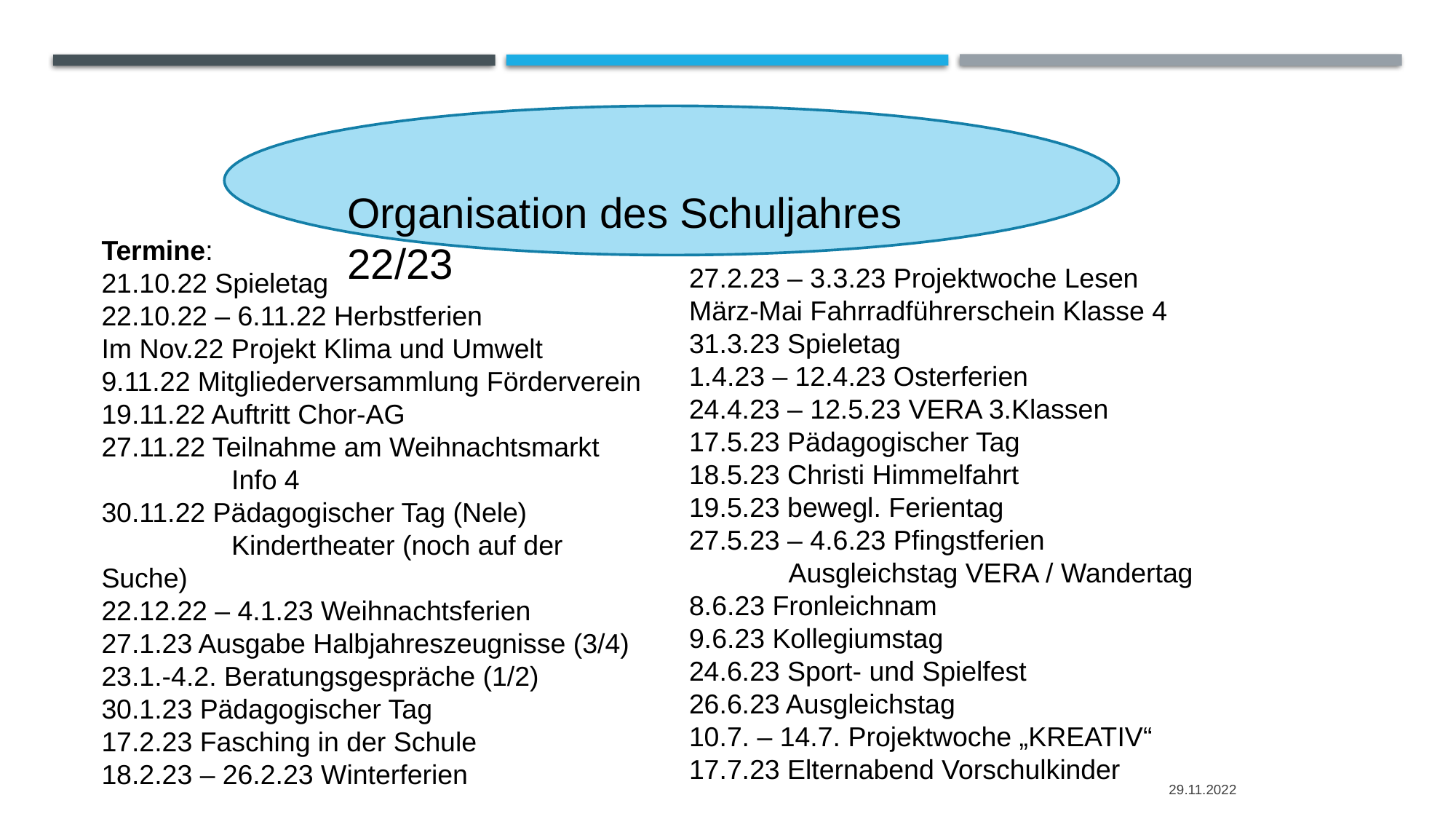

Organisation des Schuljahres 22/23
Termine:
21.10.22 Spieletag
22.10.22 – 6.11.22 Herbstferien
Im Nov.22 Projekt Klima und Umwelt
9.11.22 Mitgliederversammlung Förderverein
19.11.22 Auftritt Chor-AG
27.11.22 Teilnahme am Weihnachtsmarkt
                 Info 4
30.11.22 Pädagogischer Tag (Nele)
                 Kindertheater (noch auf der Suche)
22.12.22 – 4.1.23 Weihnachtsferien
27.1.23 Ausgabe Halbjahreszeugnisse (3/4)
23.1.-4.2. Beratungsgespräche (1/2)
30.1.23 Pädagogischer Tag
17.2.23 Fasching in der Schule
18.2.23 – 26.2.23 Winterferien

27.2.23 – 3.3.23 Projektwoche Lesen
März-Mai Fahrradführerschein Klasse 4
31.3.23 Spieletag
1.4.23 – 12.4.23 Osterferien
24.4.23 – 12.5.23 VERA 3.Klassen
17.5.23 Pädagogischer Tag
18.5.23 Christi Himmelfahrt
19.5.23 bewegl. Ferientag
27.5.23 – 4.6.23 Pfingstferien
             Ausgleichstag VERA / Wandertag
8.6.23 Fronleichnam
9.6.23 Kollegiumstag
24.6.23 Sport- und Spielfest
26.6.23 Ausgleichstag
10.7. – 14.7. Projektwoche „KREATIV“
17.7.23 Elternabend Vorschulkinder

29.11.2022